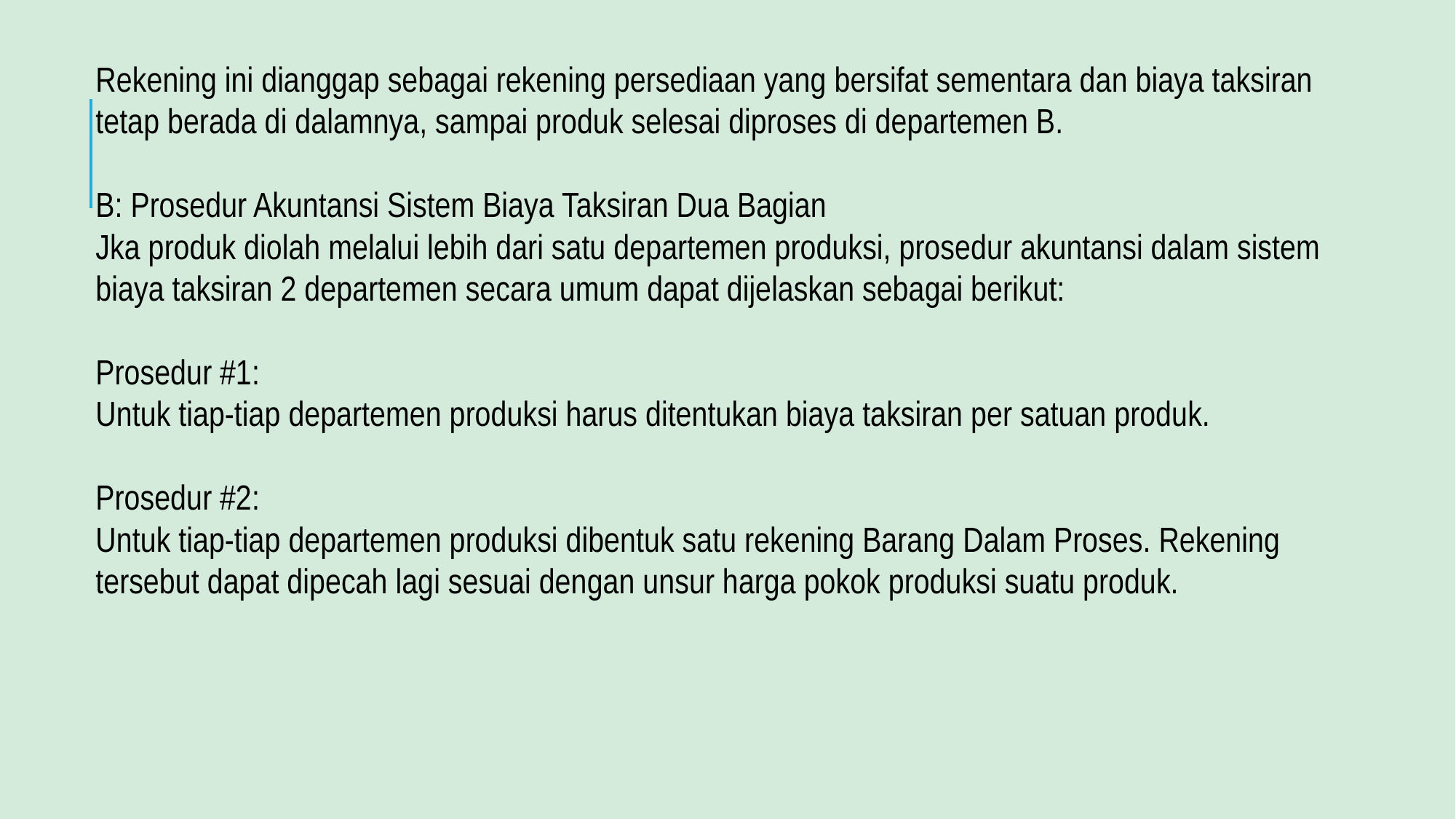

Rekening ini dianggap sebagai rekening persediaan yang bersifat sementara dan biaya taksiran tetap berada di dalamnya, sampai produk selesai diproses di departemen B.

B: Prosedur Akuntansi Sistem Biaya Taksiran Dua Bagian
Jka produk diolah melalui lebih dari satu departemen produksi, prosedur akuntansi dalam sistem biaya taksiran 2 departemen secara umum dapat dijelaskan sebagai berikut:

Prosedur #1:
Untuk tiap-tiap departemen produksi harus ditentukan biaya taksiran per satuan produk.

Prosedur #2:
Untuk tiap-tiap departemen produksi dibentuk satu rekening Barang Dalam Proses. Rekening tersebut dapat dipecah lagi sesuai dengan unsur harga pokok produksi suatu produk.